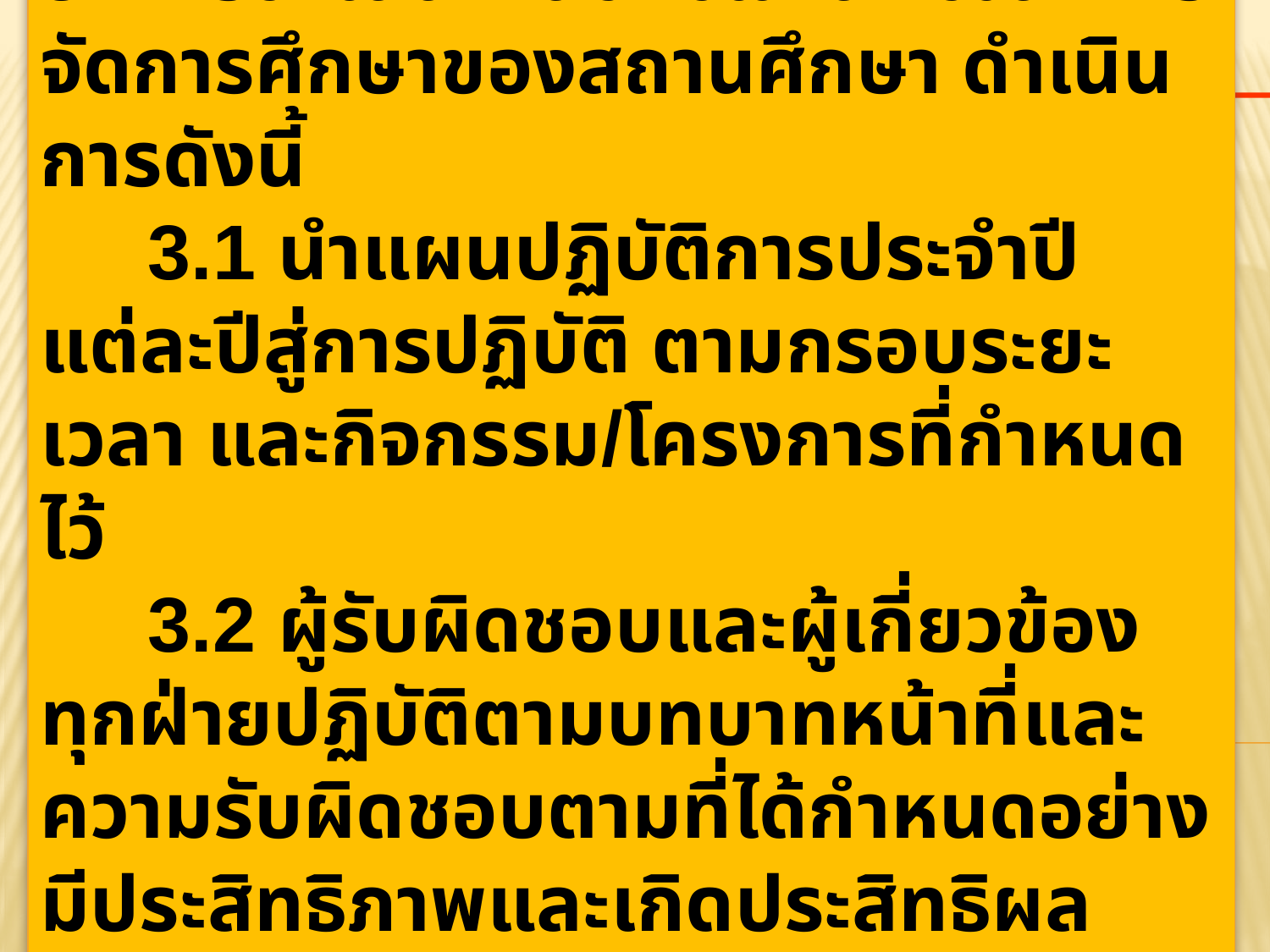

3. การดำเนินงานตามแผนพัฒนาการจัดการศึกษาของสถานศึกษา ดำเนินการดังนี้
     3.1 นำแผนปฏิบัติการประจำปีแต่ละปีสู่การปฏิบัติ ตามกรอบระยะเวลา และกิจกรรม/โครงการที่กำหนดไว้
     3.2 ผู้รับผิดชอบและผู้เกี่ยวข้องทุกฝ่ายปฏิบัติตามบทบาทหน้าที่และความรับผิดชอบตามที่ได้กำหนดอย่างมีประสิทธิภาพและเกิดประสิทธิผลสูงสุด